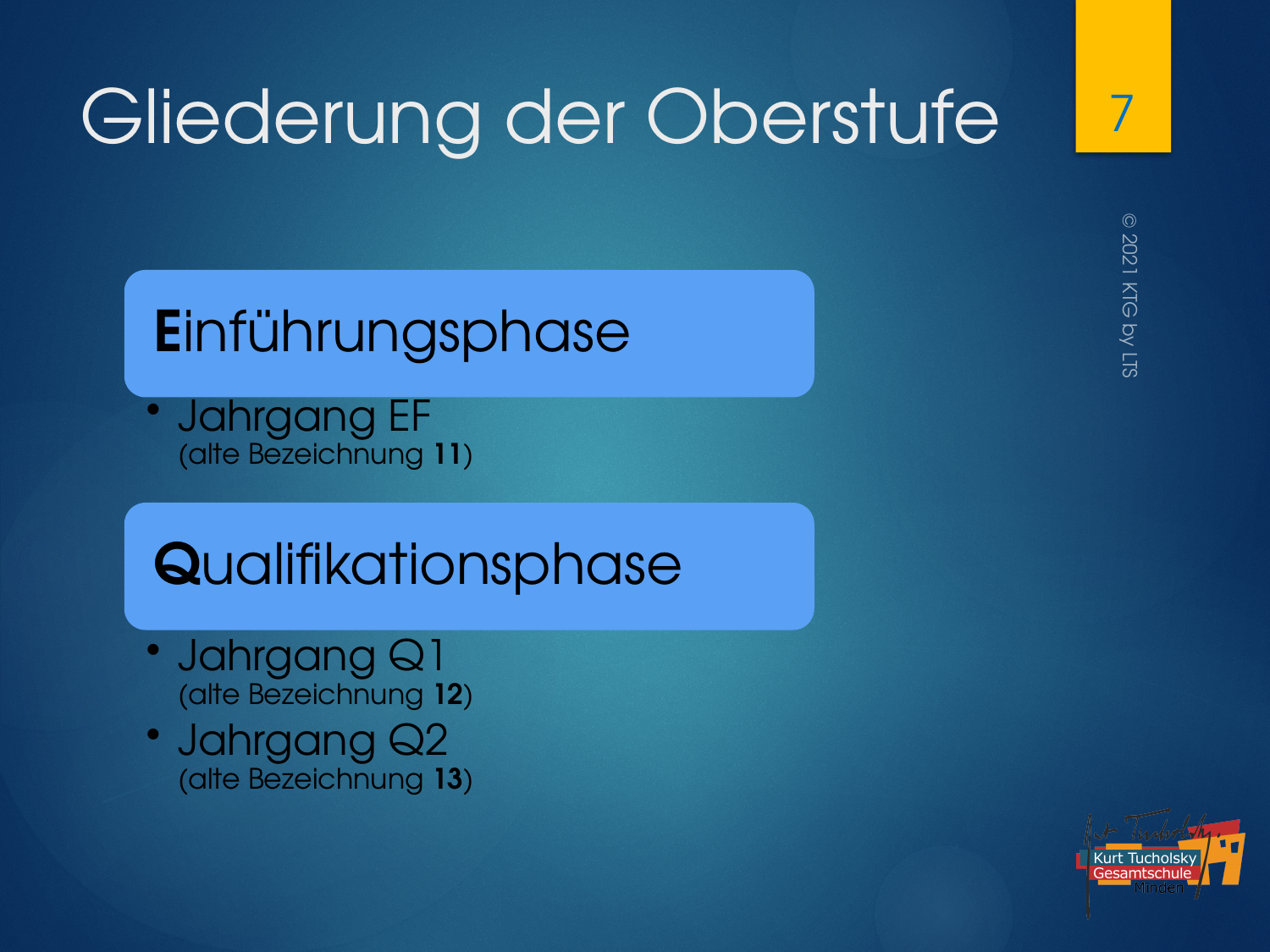

7
# Gliederung der Oberstufe
Einführungsphase
Jahrgang EF
(alte Bezeichnung 11)
Qualifikationsphase
Jahrgang Q1
(alte Bezeichnung 12)
Jahrgang Q2
(alte Bezeichnung 13)
© 2021 KTG by LTS